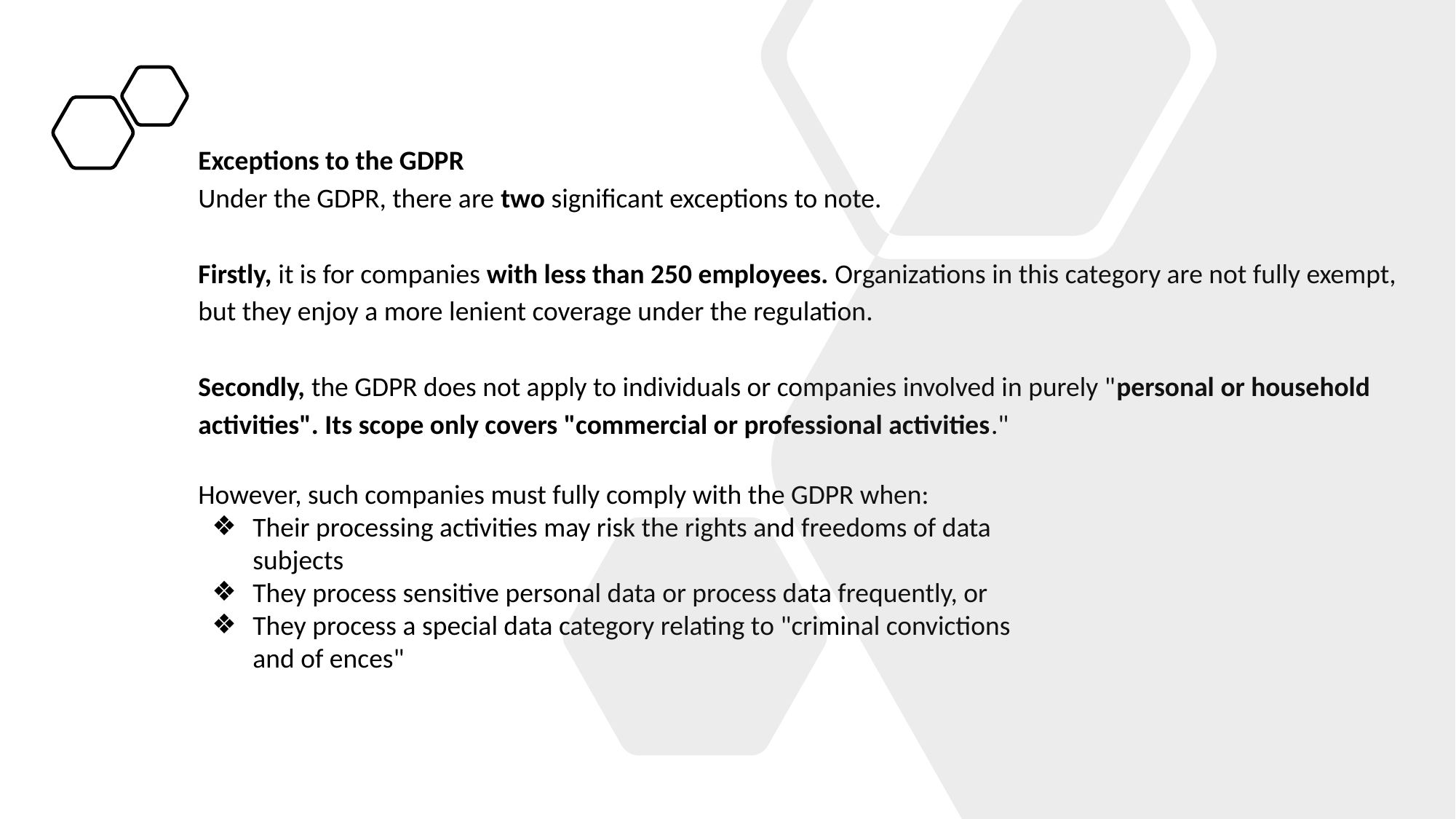

Exceptions to the GDPR
Under the GDPR, there are two significant exceptions to note.

Firstly, it is for companies with less than 250 employees. Organizations in this category are not fully exempt, but they enjoy a more lenient coverage under the regulation.

Secondly, the GDPR does not apply to individuals or companies involved in purely "personal or household activities". Its scope only covers "commercial or professional activities."

However, such companies must fully comply with the GDPR when:
Their processing activities may risk the rights and freedoms of data
subjects
They process sensitive personal data or process data frequently, or
They process a special data category relating to "criminal convictions
and of ences"